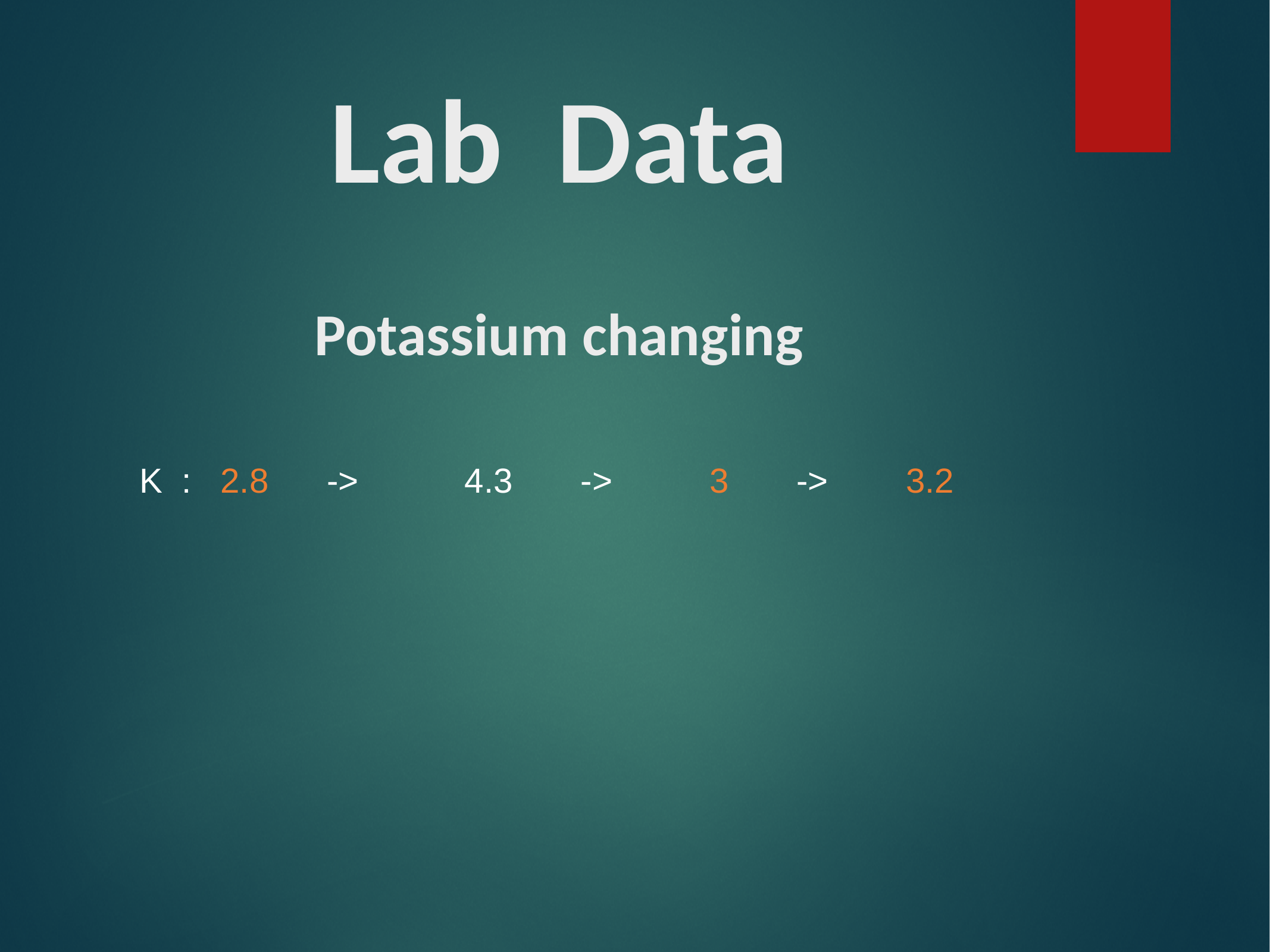

# Lab  Data Potassium changing
    K  :   2.8      ->           4.3       ->          3       ->        3.2